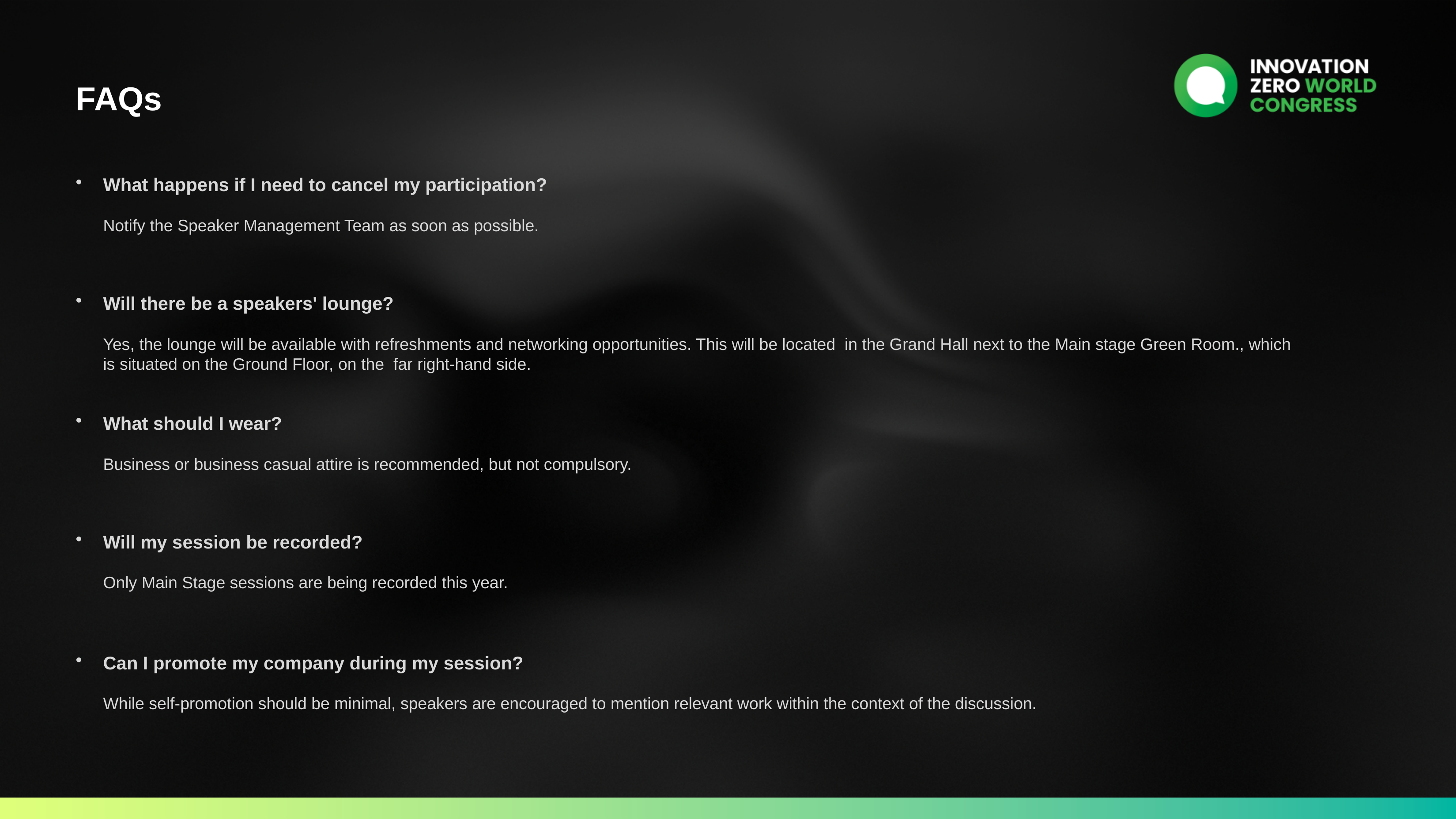

FAQs

What happens if I need to cancel my participation?
Notify the Speaker Management Team as soon as possible.

Will there be a speakers' lounge?
Yes, the lounge will be available with refreshments and networking opportunities. This will be located  in the Grand Hall next to the Main stage Green Room., which is situated on the Ground Floor, on the  far right-hand side.
What should I wear?
Business or business casual attire is recommended, but not compulsory.

Will my session be recorded?
Only Main Stage sessions are being recorded this year.

Can I promote my company during my session?
While self-promotion should be minimal, speakers are encouraged to mention relevant work within the context of the discussion.